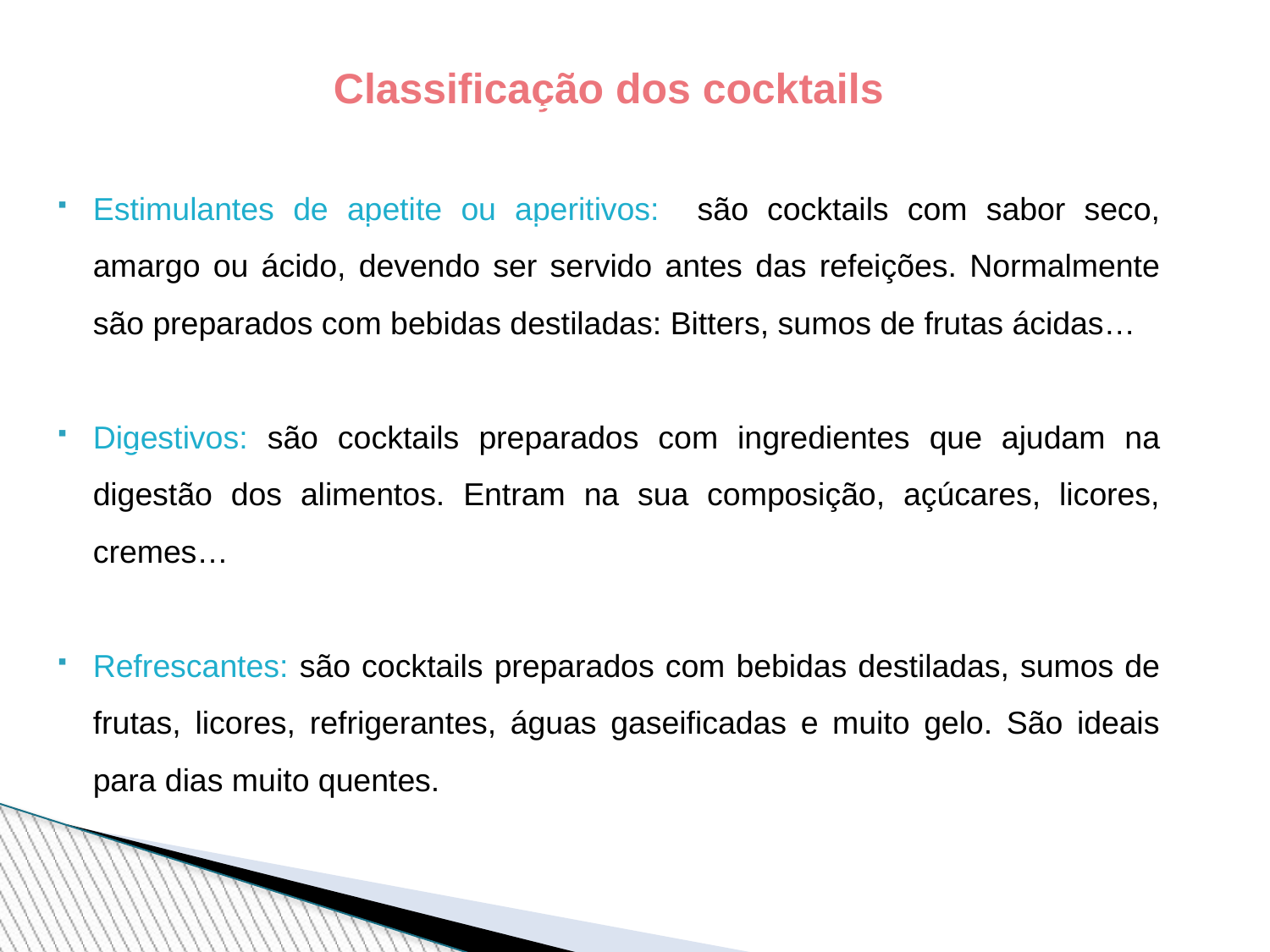

Classificação dos cocktails

Estimulantes de apetite ou aperitivos:  são cocktails com sabor seco, amargo ou ácido, devendo ser servido antes das refeições. Normalmente são preparados com bebidas destiladas: Bitters, sumos de frutas ácidas…

Digestivos: são cocktails preparados com ingredientes que ajudam na digestão dos alimentos. Entram na sua composição, açúcares, licores, cremes…

Refrescantes: são cocktails preparados com bebidas destiladas, sumos de frutas, licores, refrigerantes, águas gaseificadas e muito gelo. São ideais para dias muito quentes.